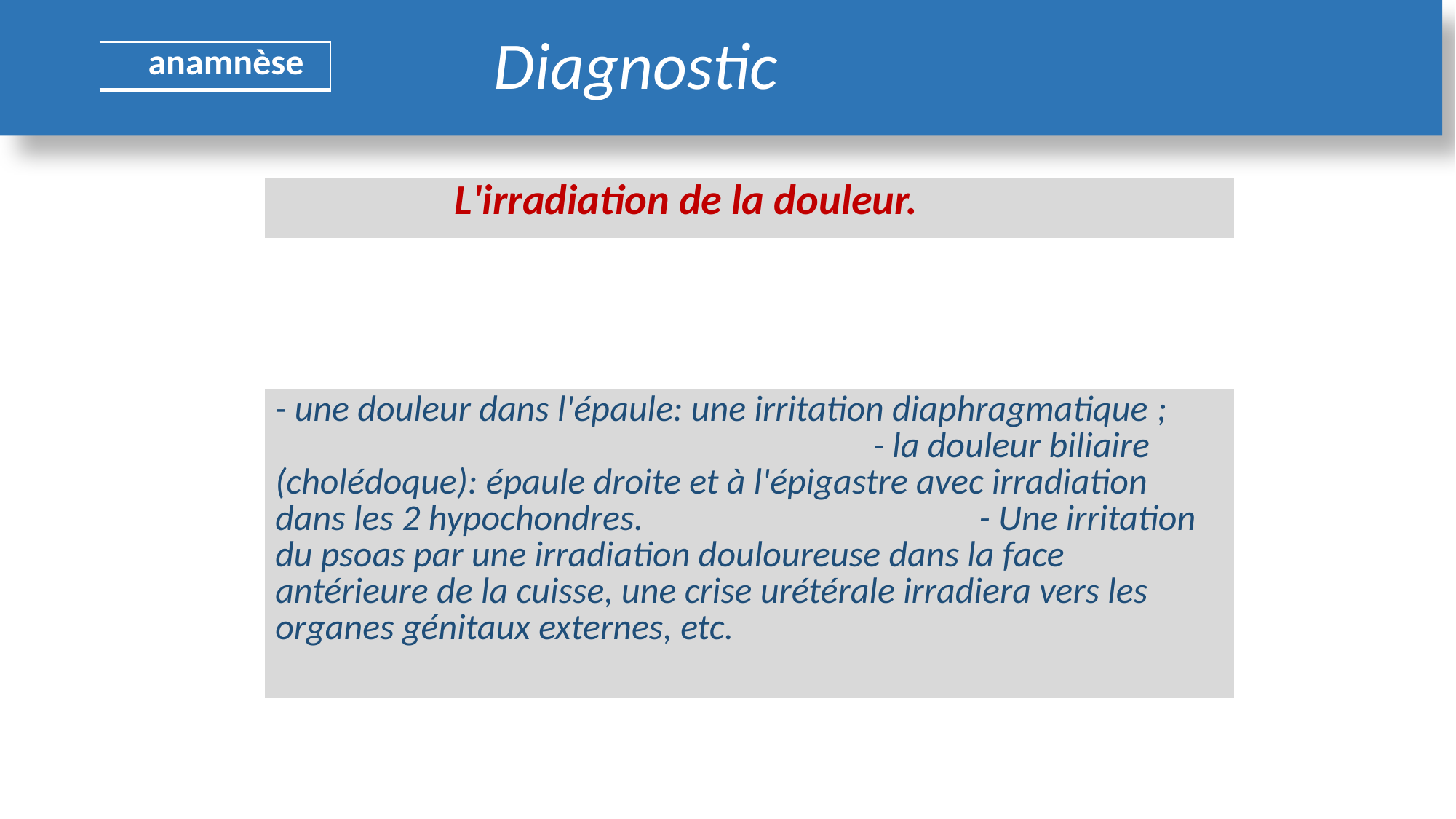

# Diagnostic
| anamnèse |
| --- |
| L'irradiation de la douleur. |
| --- |
| - une douleur dans l'épaule: une irritation diaphragmatique ; - la douleur biliaire (cholédoque): épaule droite et à l'épigastre avec irradiation dans les 2 hypochondres. - Une irritation du psoas par une irradiation douloureuse dans la face antérieure de la cuisse, une crise urétérale irradiera vers les organes génitaux externes, etc. |
| --- |